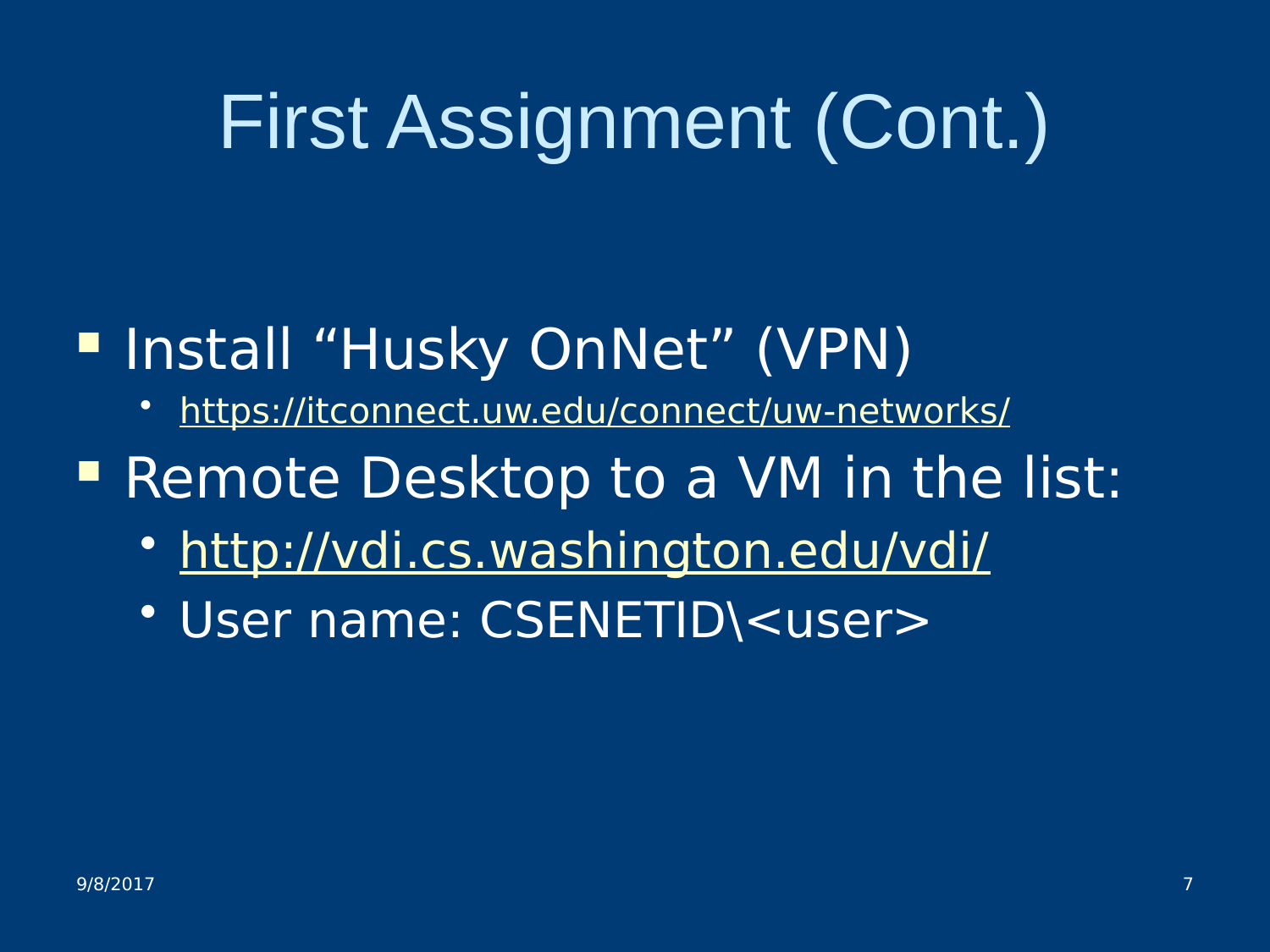

# First Assignment (Cont.)
Install “Husky OnNet” (VPN)
https://itconnect.uw.edu/connect/uw-networks/
Remote Desktop to a VM in the list:
http://vdi.cs.washington.edu/vdi/
User name: CSENETID\<user>

9/8/2017
7